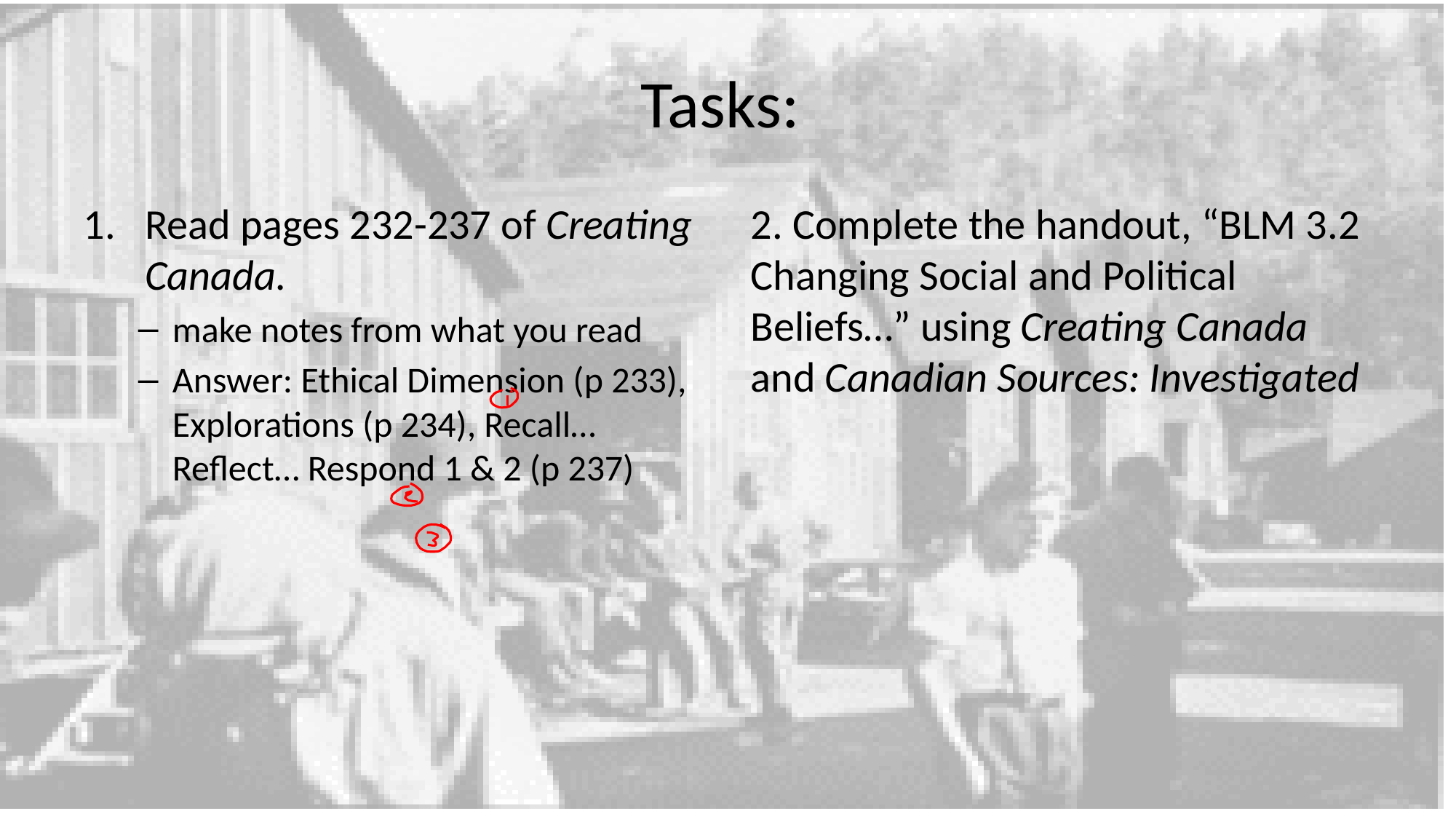

# Tasks:
Read pages 232-237 of Creating Canada.
make notes from what you read
Answer: Ethical Dimension (p 233), Explorations (p 234), Recall… Reflect… Respond 1 & 2 (p 237)
2. Complete the handout, “BLM 3.2 Changing Social and Political Beliefs…” using Creating Canada and Canadian Sources: Investigated